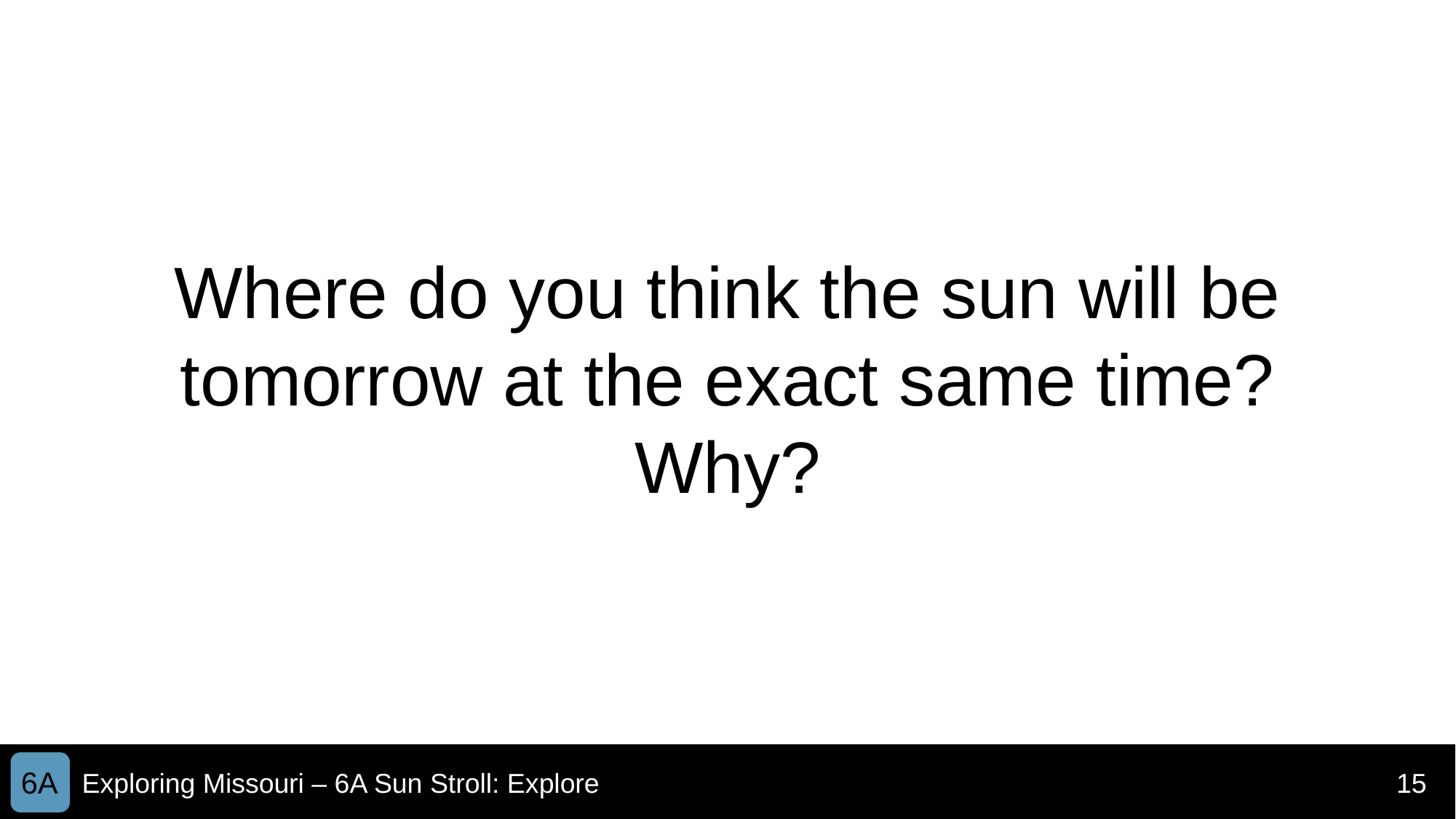

Where do you think the sun will be tomorrow at the exact same time? Why?

6A
Exploring Missouri – 6A Sun Stroll: Explore
15